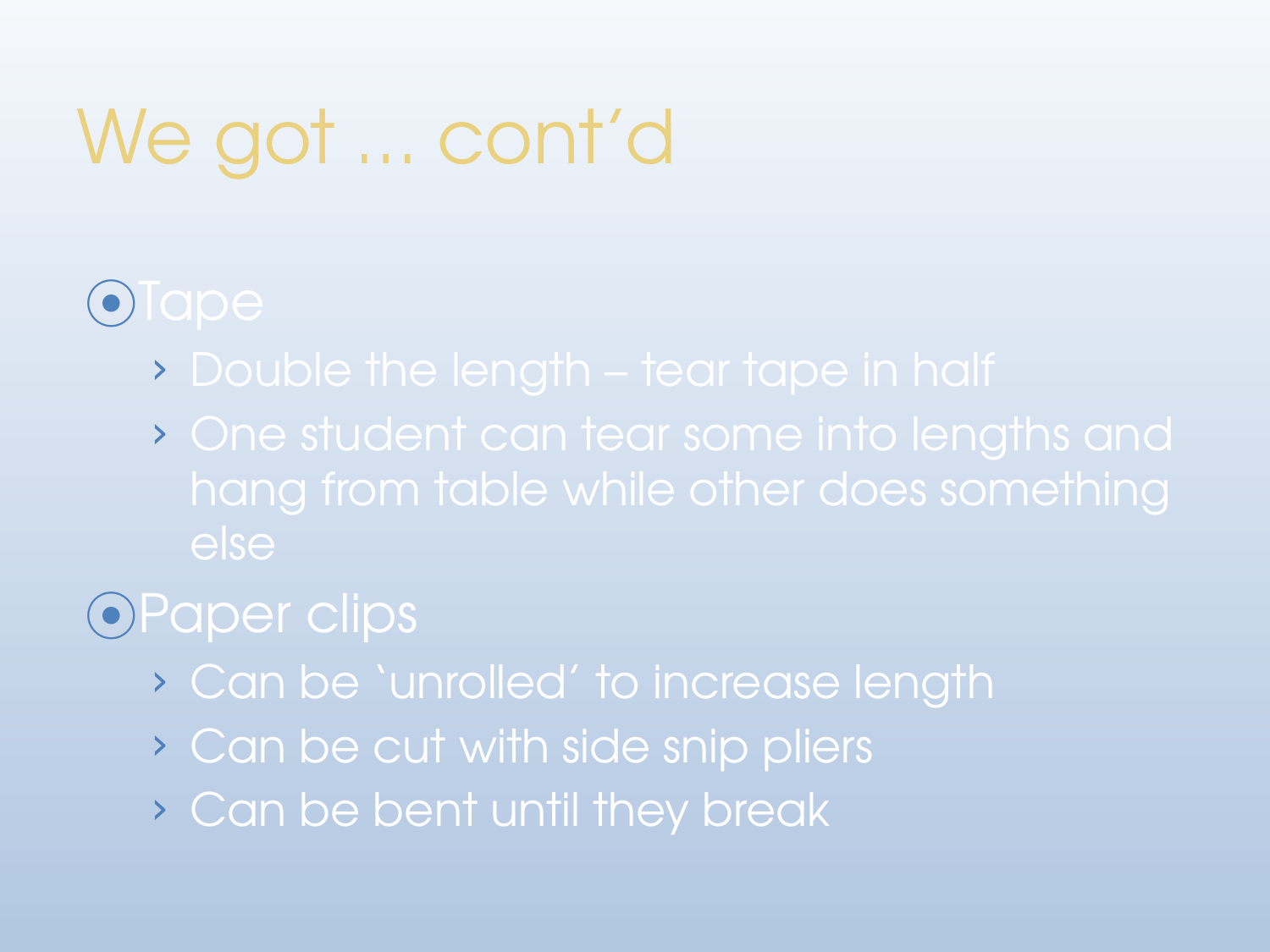

We got … cont’d
Tape
Double the length – tear tape in half
One student can tear some into lengths and hang from table while other does something else
Paper clips
Can be ‘unrolled’ to increase length
Can be cut with side snip pliers
Can be bent until they break